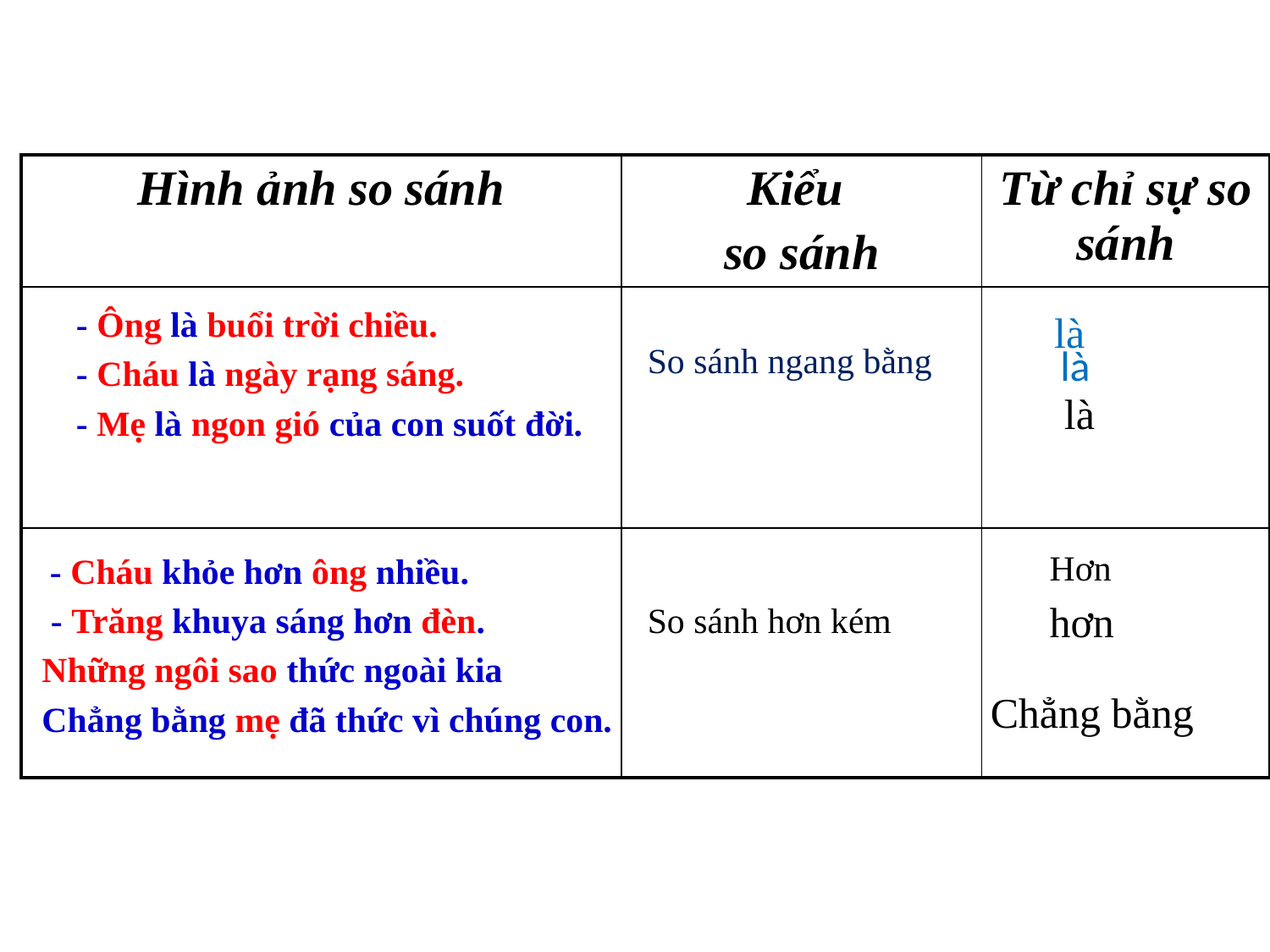

| Hình ảnh so sánh | Kiểu so sánh | Từ chỉ sự so sánh |
| --- | --- | --- |
|  |  |  |
|  |  |  |
- Ông là buổi trời chiều.
- Cháu là ngày rạng sáng.
- Mẹ là ngon gió của con suốt đời.
là
So sánh ngang bằng
là
là
Hơn
 - Cháu khỏe hơn ông nhiều.
 - Trăng khuya sáng hơn đèn.
Những ngôi sao thức ngoài kia
Chẳng bằng mẹ đã thức vì chúng con.
hơn
So sánh hơn kém
Chẳng bằng